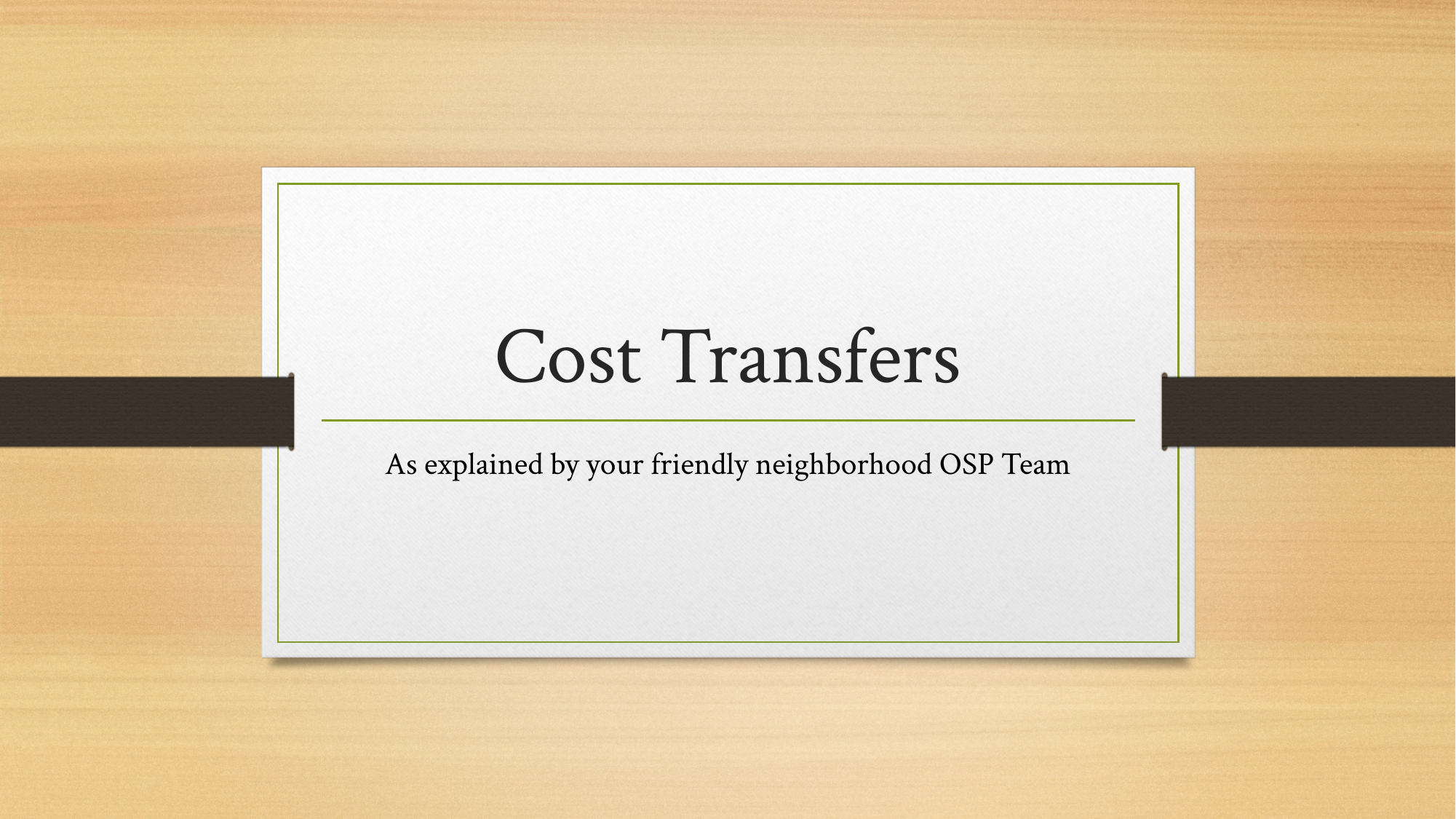

# Cost Transfers
As explained by your friendly neighborhood OSP Team